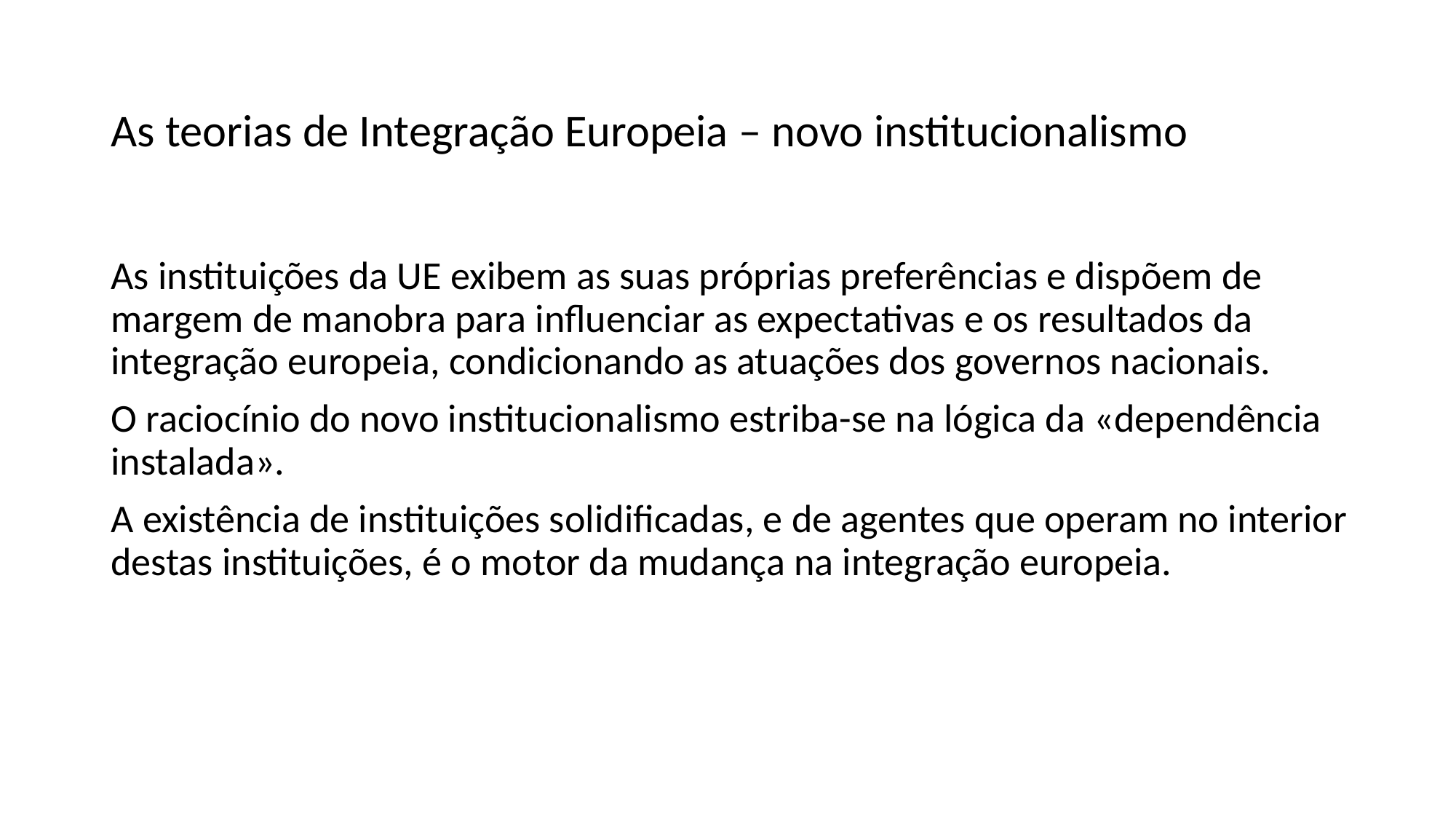

# As teorias de Integração Europeia – novo institucionalismo
As instituições da UE exibem as suas próprias preferências e dispõem de margem de manobra para influenciar as expectativas e os resultados da integração europeia, condicionando as atuações dos governos nacionais.
O raciocínio do novo institucionalismo estriba-se na lógica da «dependência instalada».
A existência de instituições solidificadas, e de agentes que operam no interior destas instituições, é o motor da mudança na integração europeia.